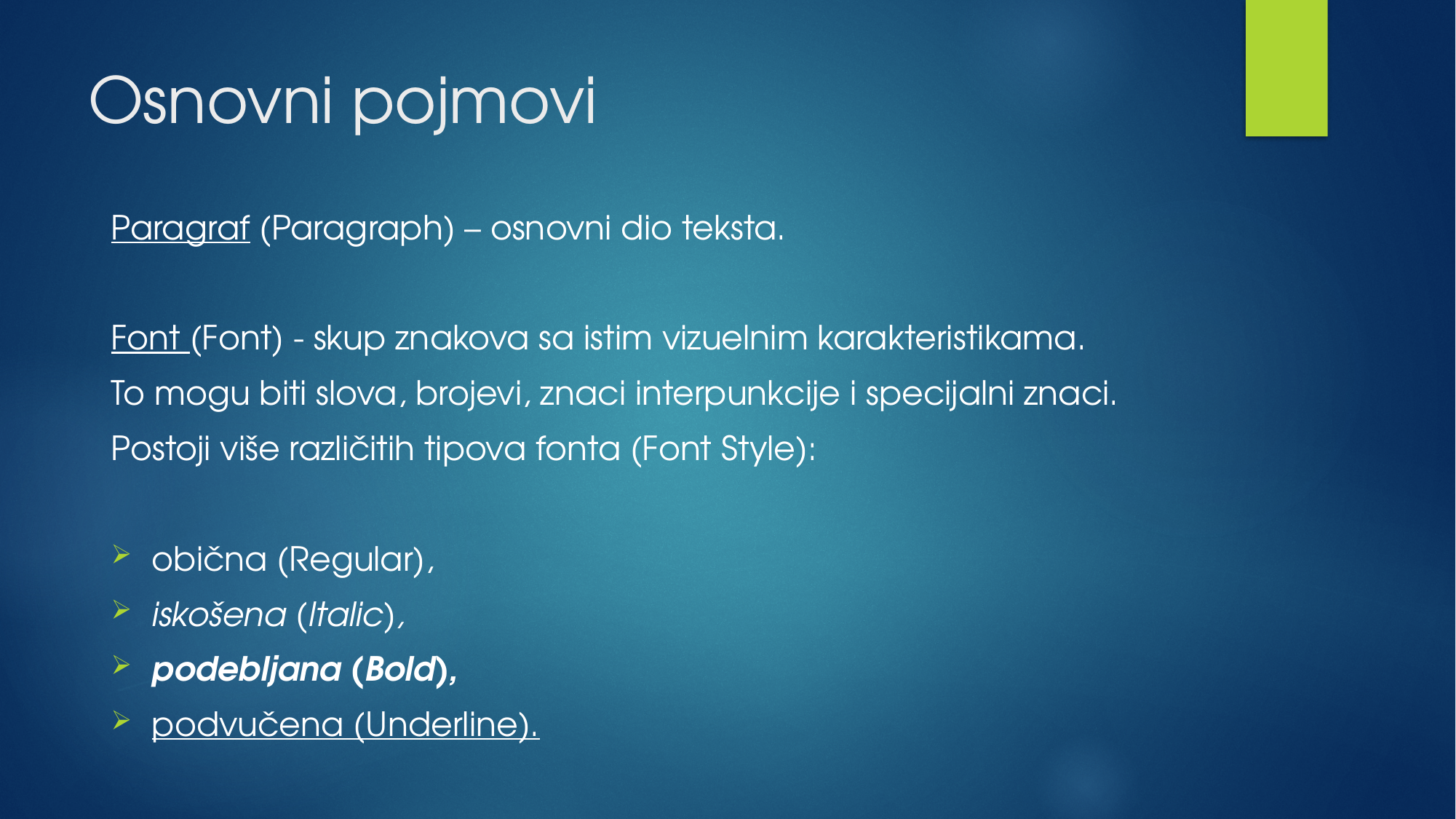

# Osnovni pojmovi
Paragraf (Paragraph) – osnovni dio teksta.

Font (Font) - skup znakova sa istim vizuelnim karakteristikama.
To mogu biti slova, brojevi, znaci interpunkcije i specijalni znaci.
Postoji više različitih tipova fonta (Font Style):

obična (Regular),
iskošena (Italic),
podebljana (Bold),
podvučena (Underline).